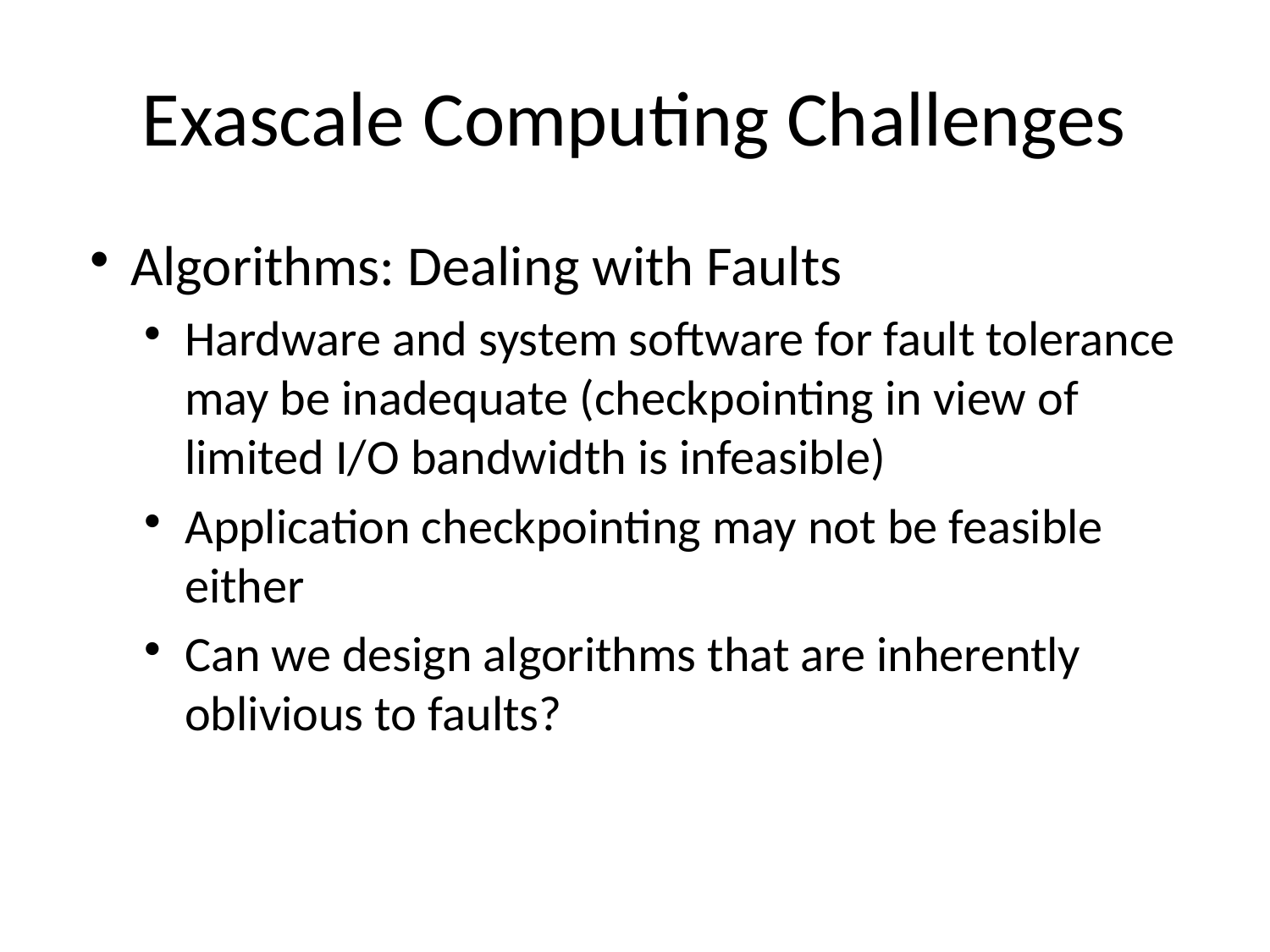

# Exascale Computing Challenges
Algorithms: Dealing with Faults
Hardware and system software for fault tolerance may be inadequate (checkpointing in view of limited I/O bandwidth is infeasible)
Application checkpointing may not be feasible either
Can we design algorithms that are inherently oblivious to faults?